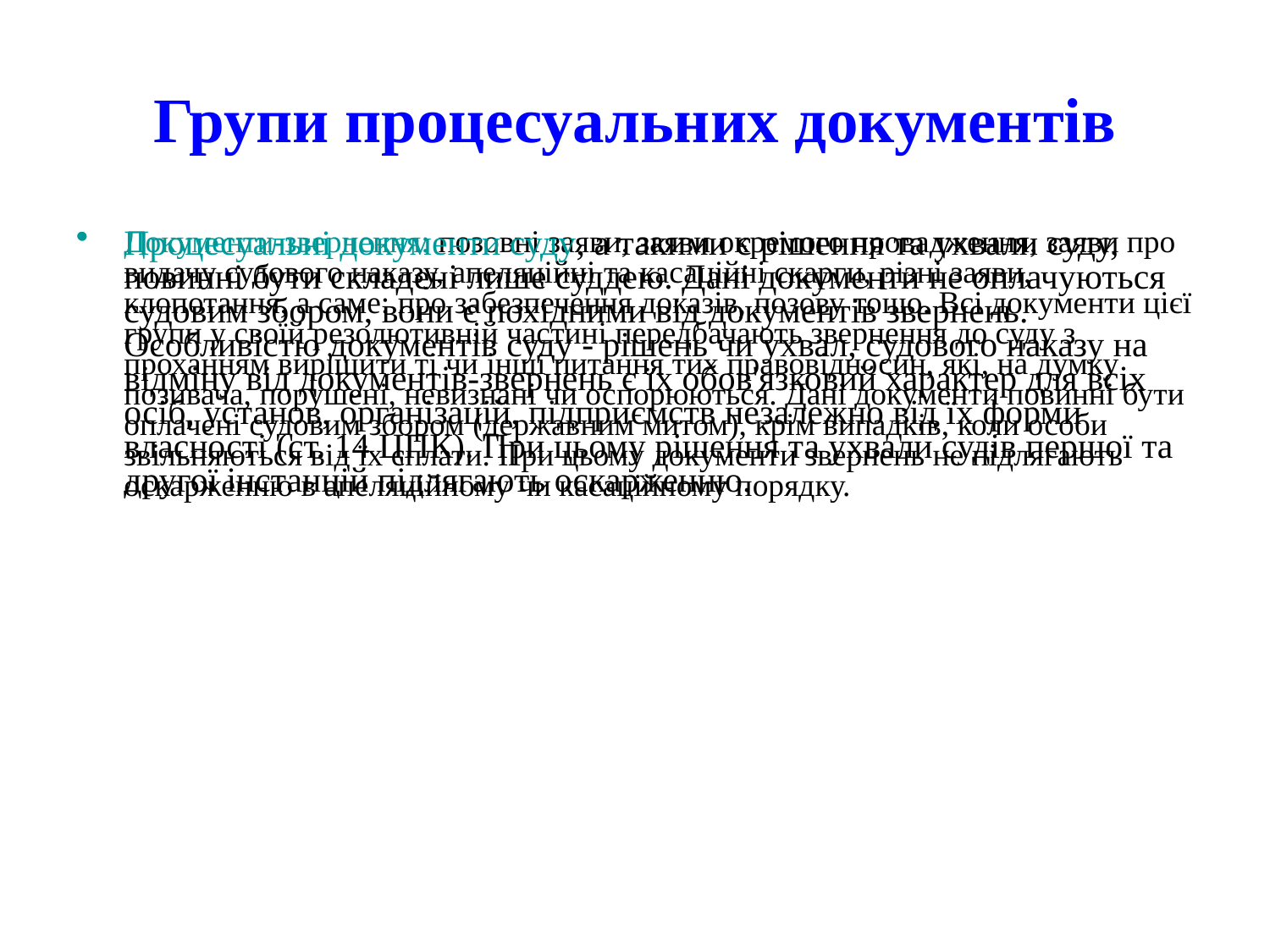

# Групи процесуальних документів
Документи-звернення: позовні заяви, заяви окремого провадження, заяви про видачу судового наказу, апеляційні та касаційні скарги, різні заяви, клопотання, а саме: про забезпечення доказів, позову тощо. Всі документи цієї групи у своїй резолютивній частині передбачають звернення до суду з проханням вирішити ті чи інші питання тих правовідносин, які, на думку позивача, порушені, невизнані чи оспорюються. Дані документи повинні бути оплачені судовим збором (державним митом), крім випадків, коли особи звільняються від їх сплати. При цьому документи звернень не підлягають оскарженню в апеляційному чи касаційному порядку.
Процесуальні документи суду, а такими є рішення та ухвали суду, повинні бути складені лише суддею. Дані документи не оплачуються судовим збором, вони є похідними від документів звернень. Особливістю документів суду - рішень чи ухвал, судового наказу на відміну від документів-звернень є їх обов'язковий характер для всіх осіб, установ, організацій, підприємств незалежно від їх форми власності (ст. 14 ЦПК). При цьому рішення та ухвали судів першої та другої інстанцій підлягають оскарженню.